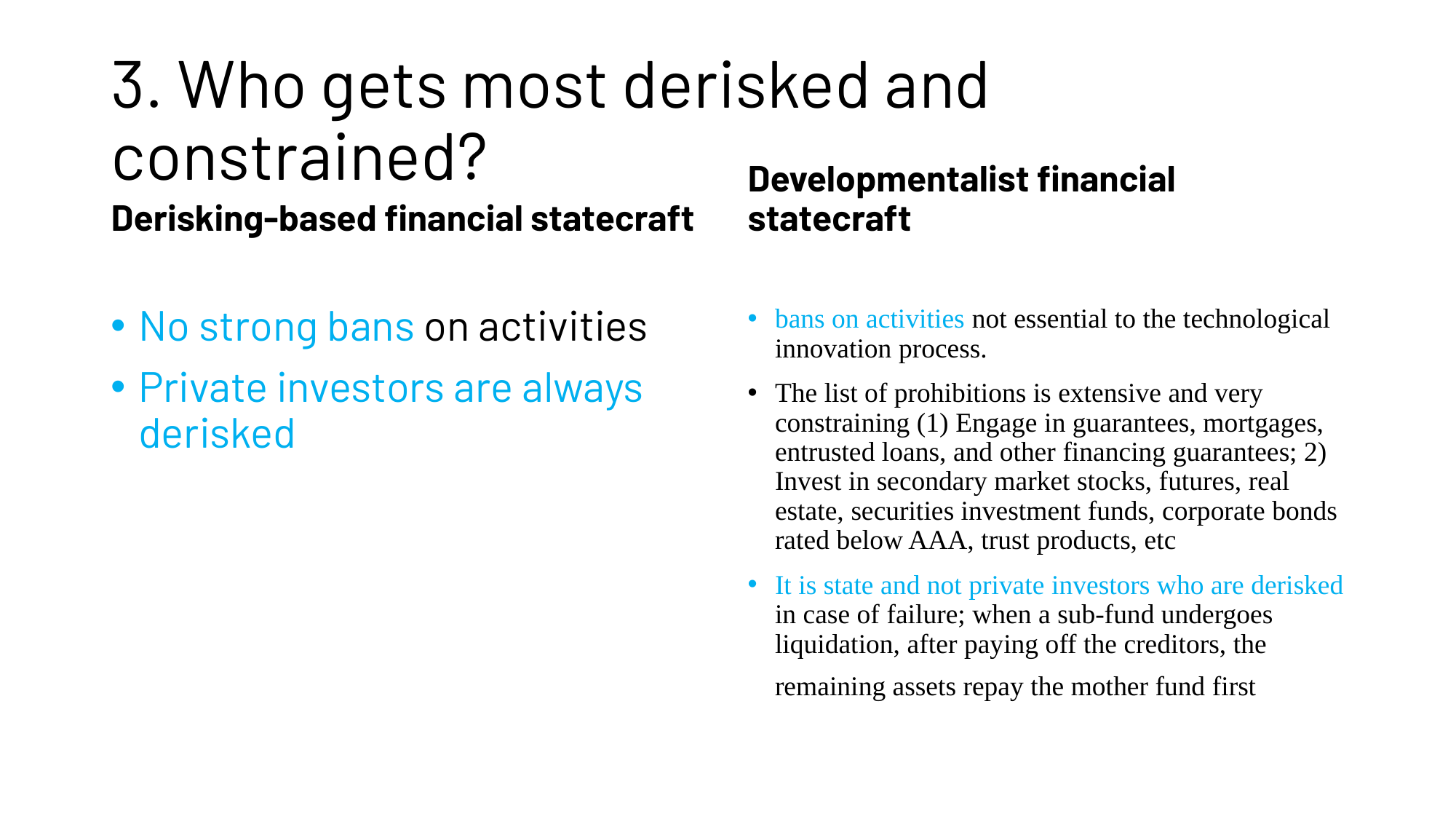

# 3. Who gets most derisked and constrained?
Derisking-based financial statecraft

Developmentalist financial statecraft

No strong bans on activities
Private investors are always derisked
bans on activities not essential to the technological innovation process.
The list of prohibitions is extensive and very constraining (1) Engage in guarantees, mortgages, entrusted loans, and other financing guarantees; 2) Invest in secondary market stocks, futures, real estate, securities investment funds, corporate bonds rated below AAA, trust products, etc
It is state and not private investors who are derisked in case of failure; when a sub-fund undergoes liquidation, after paying off the creditors, the remaining assets repay the mother fund first